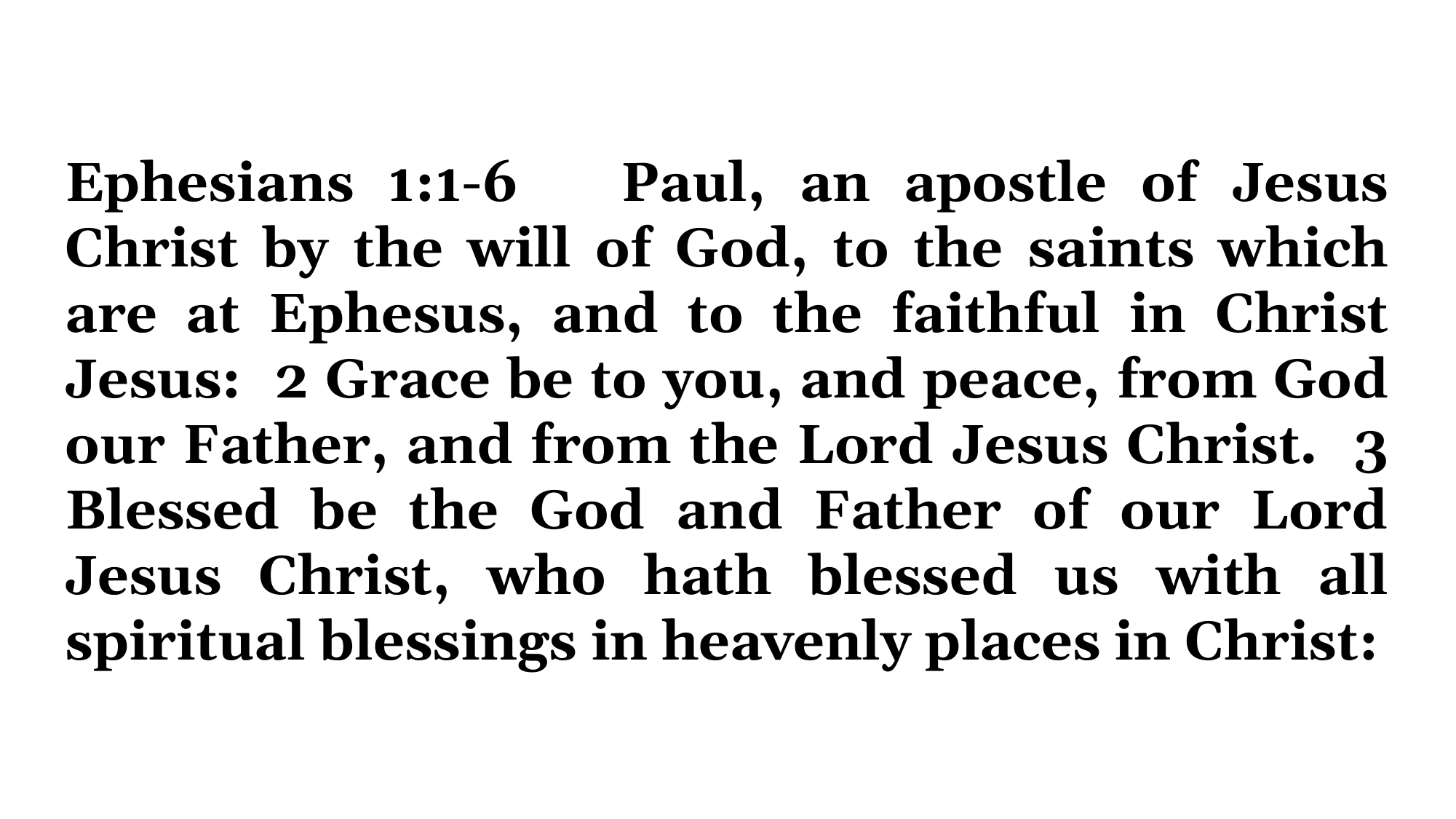

Ephesians 1:1-6   Paul, an apostle of Jesus Christ by the will of God, to the saints which are at Ephesus, and to the faithful in Christ Jesus:  2 Grace be to you, and peace, from God our Father, and from the Lord Jesus Christ.  3 Blessed be the God and Father of our Lord Jesus Christ, who hath blessed us with all spiritual blessings in heavenly places in Christ: